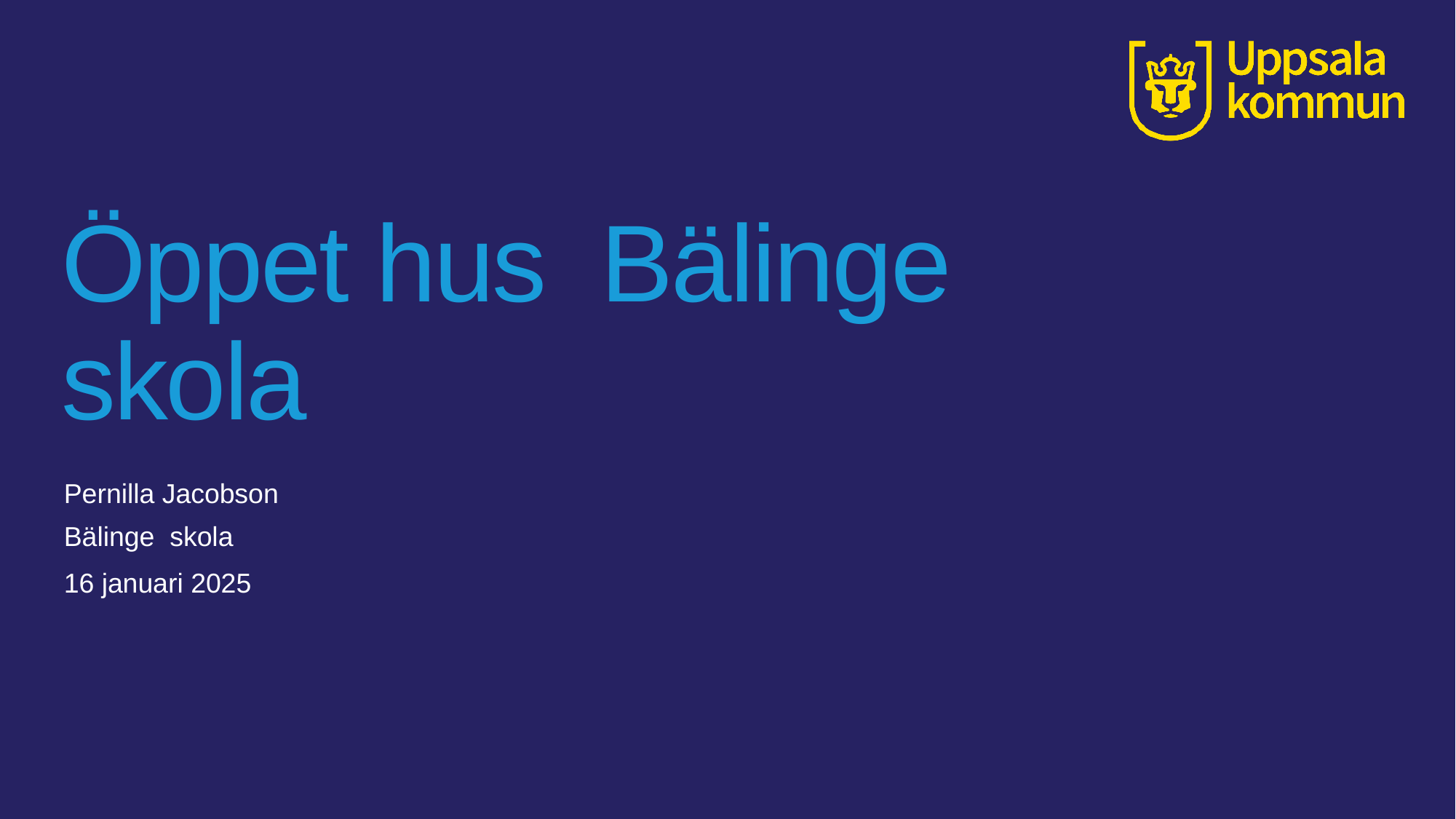

# Öppet hus  Bälinge skola
Pernilla Jacobson
Bälinge  skola
16 januari 2025